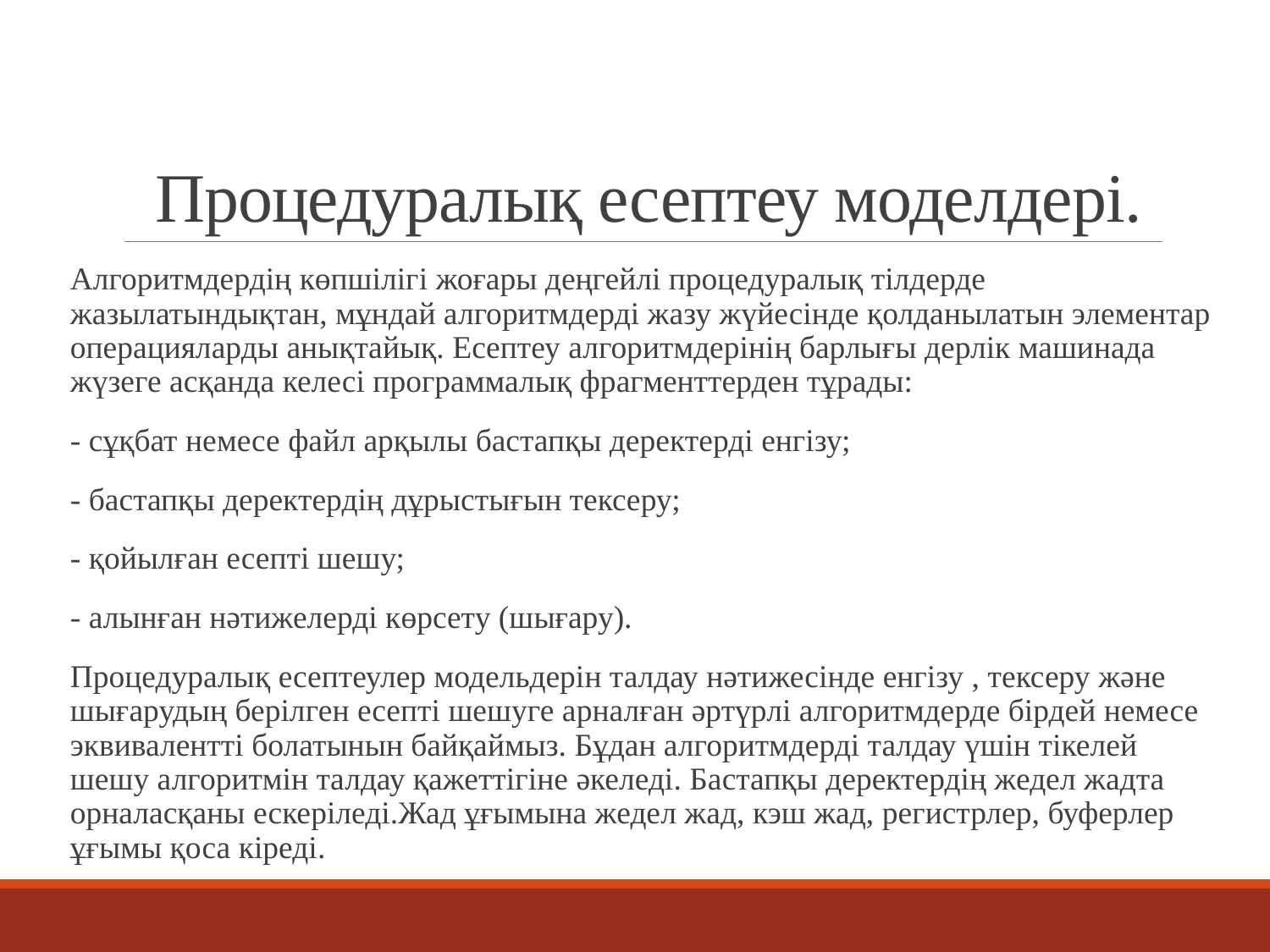

# Процедуралық есептеу моделдері.
Алгоритмдердің көпшілігі жоғары деңгейлі процедуралық тілдерде жазылатындықтан, мұндай алгоритмдерді жазу жүйесінде қолданылатын элементар операцияларды анықтайық. Есептеу алгоритмдерінің барлығы дерлік машинада жүзеге асқанда келесі программалық фрагменттерден тұрады:
- сұқбат немесе файл арқылы бастапқы деректерді енгізу;
- бастапқы деректердің дұрыстығын тексеру;
- қойылған есепті шешу;
- алынған нәтижелерді көрсету (шығару).
Процедуралық есептеулер модельдерін талдау нәтижесінде енгізу , тексеру және шығарудың берілген есепті шешуге арналған әртүрлі алгоритмдерде бірдей немесе эквивалентті болатынын байқаймыз. Бұдан алгоритмдерді талдау үшін тікелей шешу алгоритмін талдау қажеттігіне әкеледі. Бастапқы деректердің жедел жадта орналасқаны ескеріледі.Жад ұғымына жедел жад, кэш жад, регистрлер, буферлер ұғымы қоса кіреді.